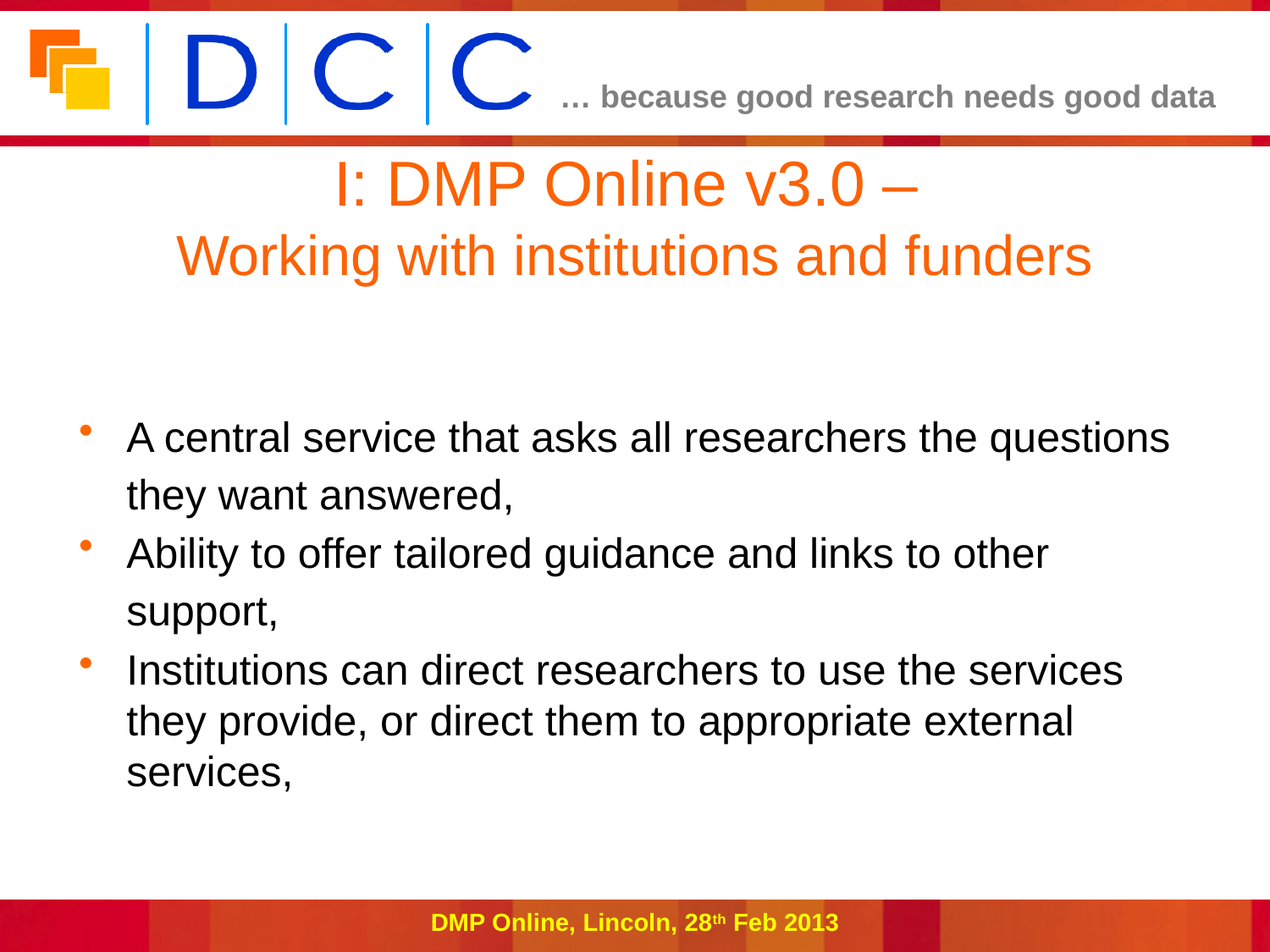

# I: DMP Online v3.0 – Working with institutions and funders
A central service that asks all researchers the questions they want answered,
Ability to offer tailored guidance and links to other support,
Institutions can direct researchers to use the services they provide, or direct them to appropriate external services,